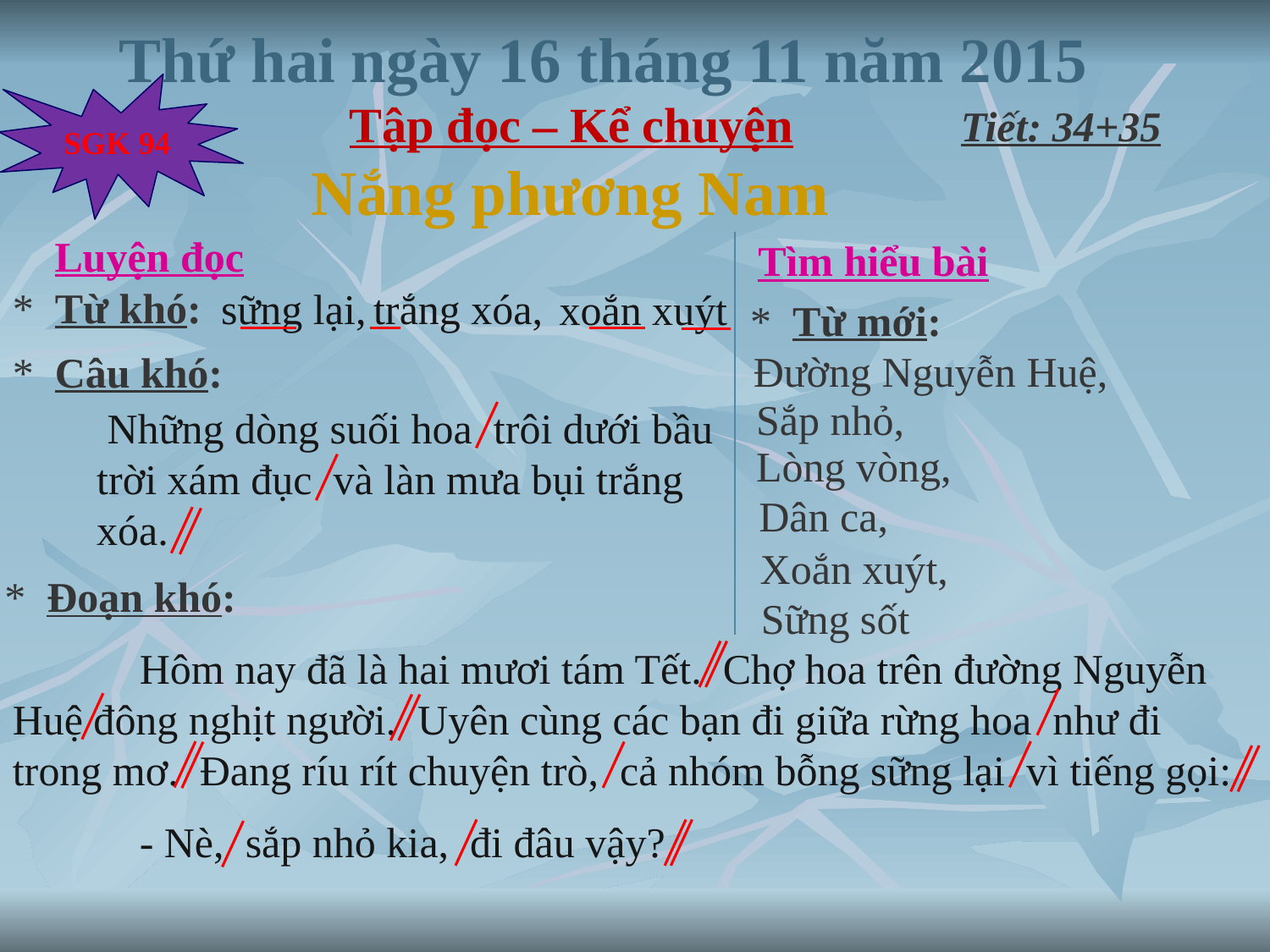

# Thứ hai ngày 16 tháng 11 năm 2015
Tập đọc – Kể chuyện
SGK 94
Tiết: 34+35
Nắng phương Nam
       Luyện đọc
 Tìm hiểu bài
*  Từ khó:
 sững lại,
trắng xóa,
xoắn xuýt
*  Từ mới:
Đường Nguyễn Huệ,
*  Câu khó:
Sắp nhỏ,
 Những dòng suối hoa  trôi dưới bầu trời xám đục  và làn mưa bụi trắng xóa.
Lòng vòng,
Dân ca,
Xoắn xuýt,
*  Đoạn khó:
Sững sốt
	Hôm nay đã là hai mươi tám Tết.  Chợ hoa trên đường Nguyễn Huệ đông nghịt người.  Uyên cùng các bạn đi giữa rừng hoa  như đi trong mơ.  Đang ríu rít chuyện trò,  cả nhóm bỗng sững lại  vì tiếng gọi:
	- Nè,  sắp nhỏ kia,  đi đâu vậy?